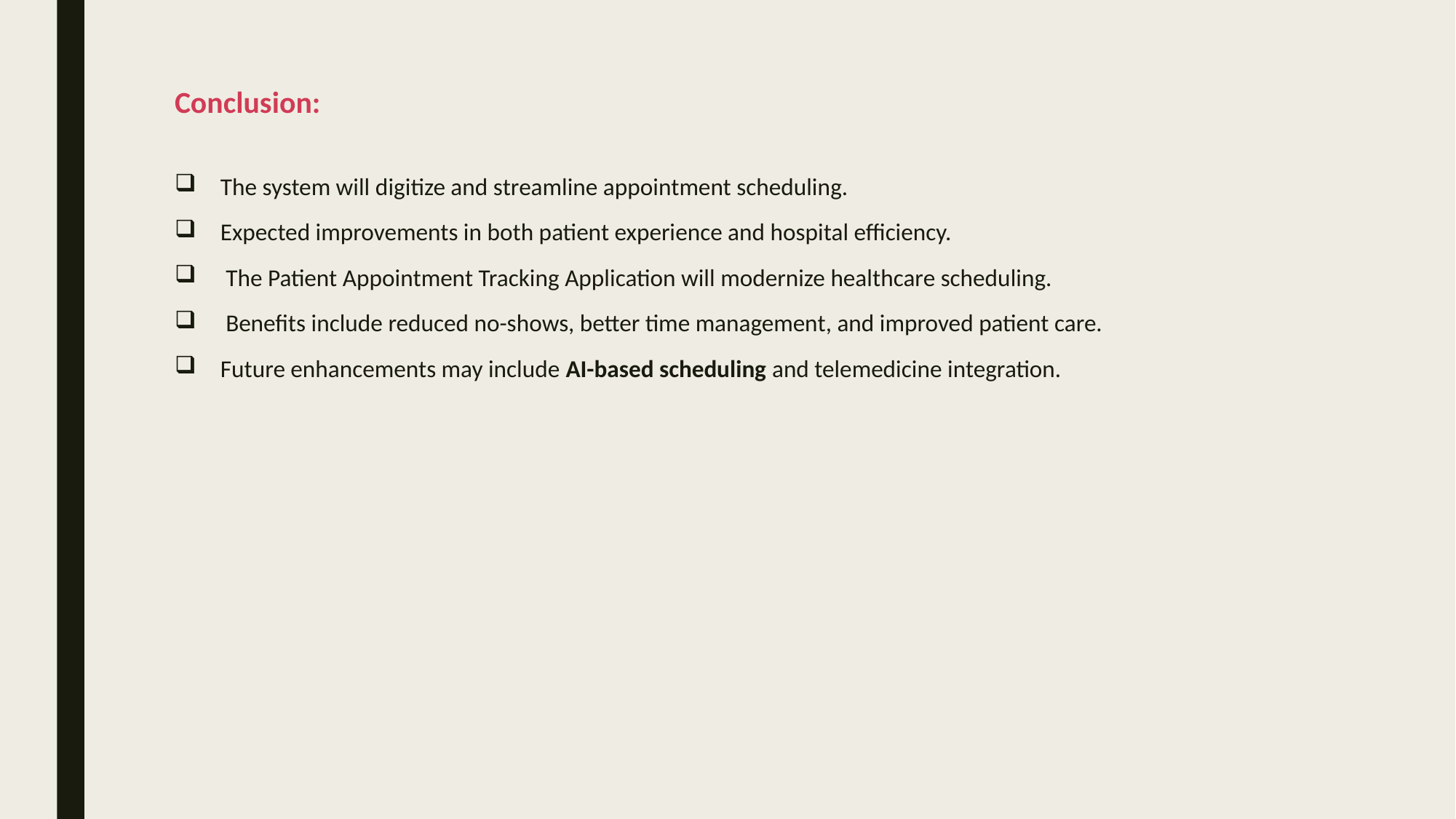

# Conclusion:
The system will digitize and streamline appointment scheduling.
Expected improvements in both patient experience and hospital efficiency.
 The Patient Appointment Tracking Application will modernize healthcare scheduling.
 Benefits include reduced no-shows, better time management, and improved patient care.
Future enhancements may include AI-based scheduling and telemedicine integration.